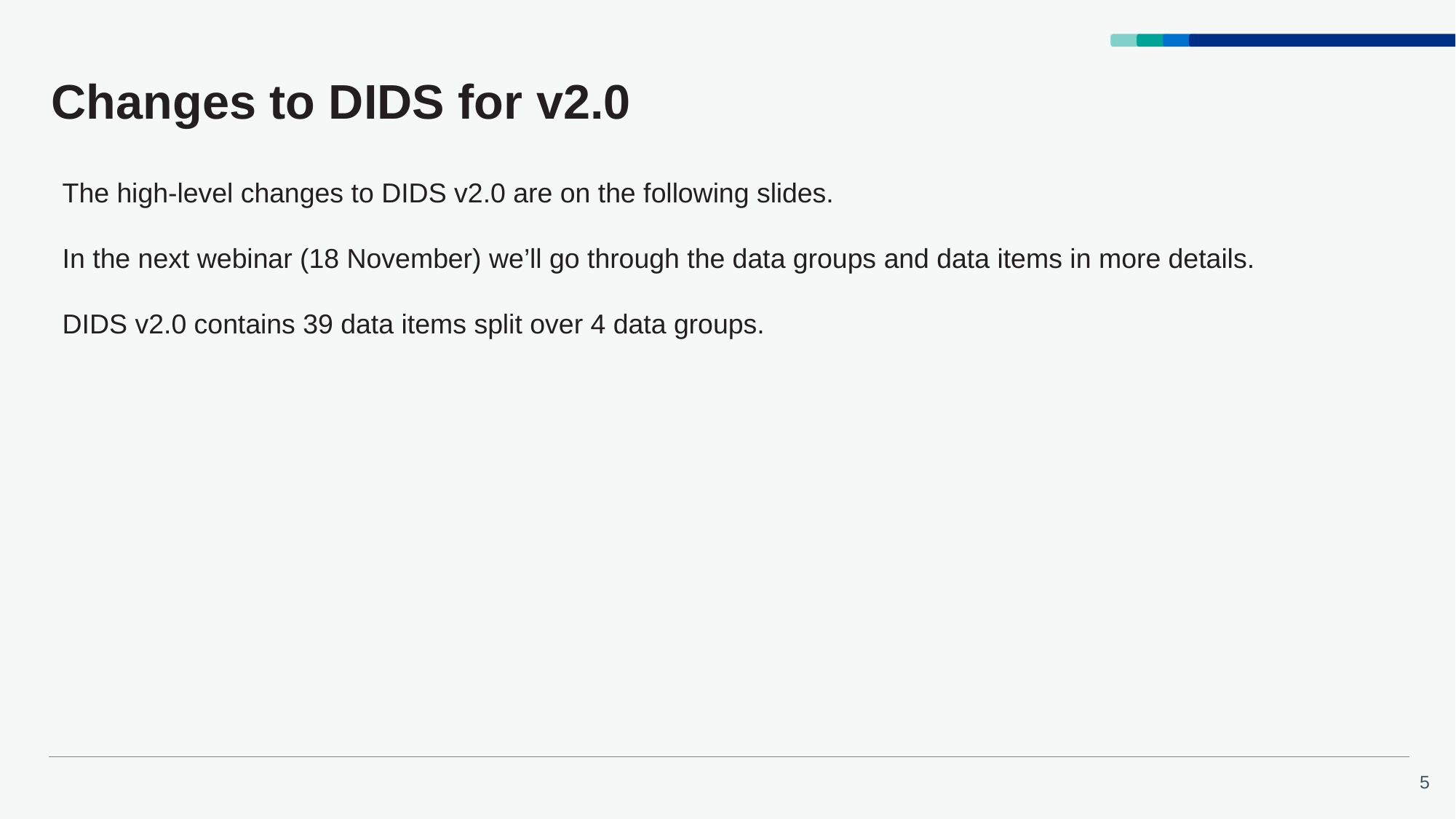

# Changes to DIDS for v2.0
The high-level changes to DIDS v2.0 are on the following slides.

In the next webinar (18 November) we’ll go through the data groups and data items in more details.

DIDS v2.0 contains 39 data items split over 4 data groups.